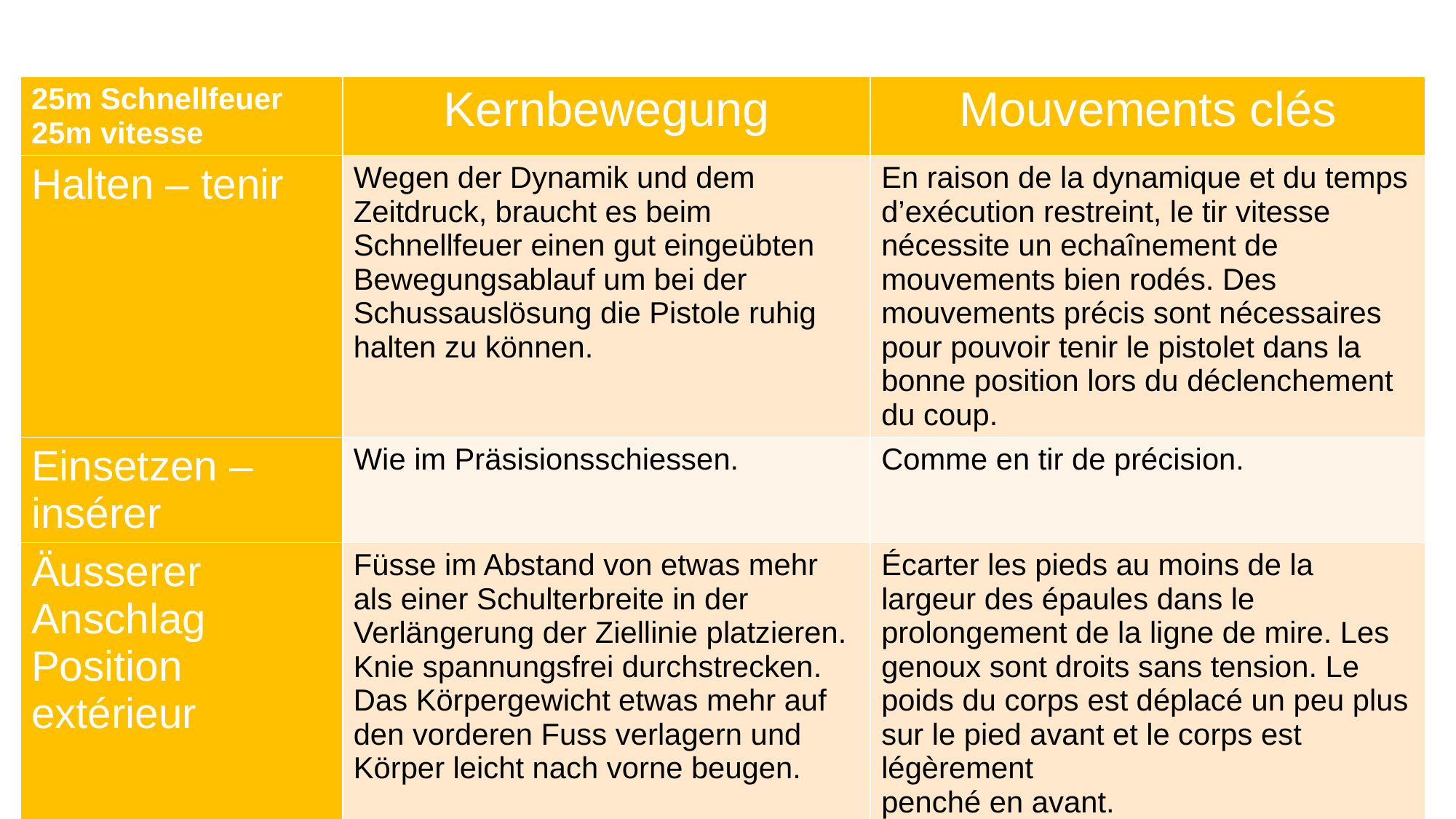

| 25m Schnellfeuer 25m vitesse | Kernbewegung | Mouvements clés |
| --- | --- | --- |
| Halten – tenir | Wegen der Dynamik und dem Zeitdruck, braucht es beim Schnellfeuer einen gut eingeübten Bewegungsablauf um bei der Schussauslösung die Pistole ruhig halten zu können. | En raison de la dynamique et du temps d’exécution restreint, le tir vitesse nécessite un echaînement de mouvements bien rodés. Des mouvements précis sont nécessaires pour pouvoir tenir le pistolet dans la bonne position lors du déclenchement du coup. |
| Einsetzen – insérer | Wie im Präsisionsschiessen. | Comme en tir de précision. |
| Äusserer Anschlag Position extérieur | Füsse im Abstand von etwas mehr als einer Schulterbreite in der Verlängerung der Ziellinie platzieren. Knie spannungsfrei durchstrecken. Das Körpergewicht etwas mehr auf den vorderen Fuss verlagern und Körper leicht nach vorne beugen. | Écarter les pieds au moins de la largeur des épaules dans le prolongement de la ligne de mire. Les genoux sont droits sans tension. Le poids du corps est déplacé un peu plus sur le pied avant et le corps est légèrement penché en avant. |
| Innerer Anschlag Position inférieur | Die Pistole wird fester gehalten als beim Präzisionsschiessen. | Le pistolet doit être tenu plus fermement que pour le tir de précision. |